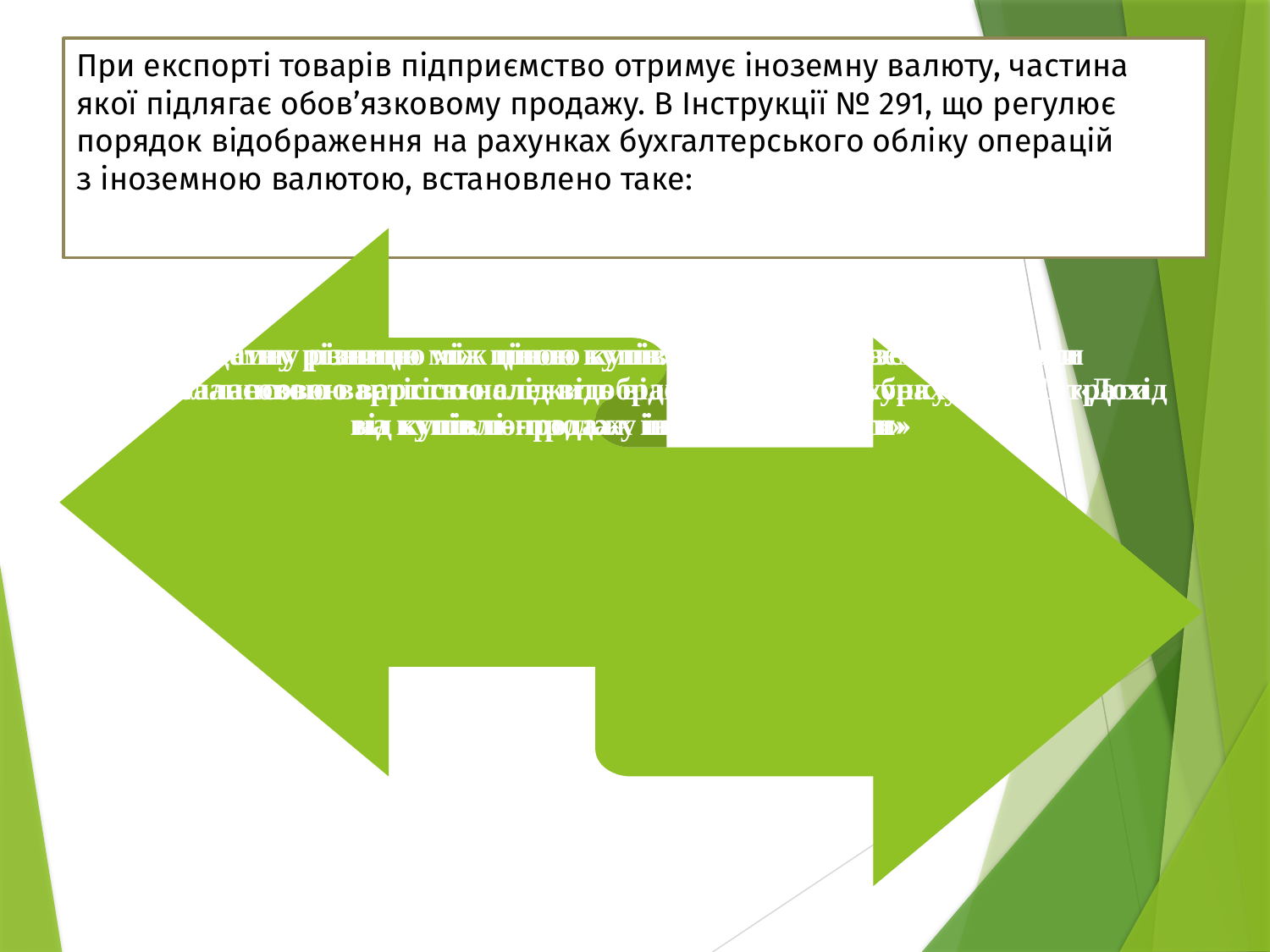

# При експорті товарів підприємство отримує іноземну валюту, частина якої підлягає обов’язковому продажу. В Інструкції № 291, що регулює порядок відображення на рахунках бухгалтерського обліку операцій з іноземною валютою, встановлено таке: